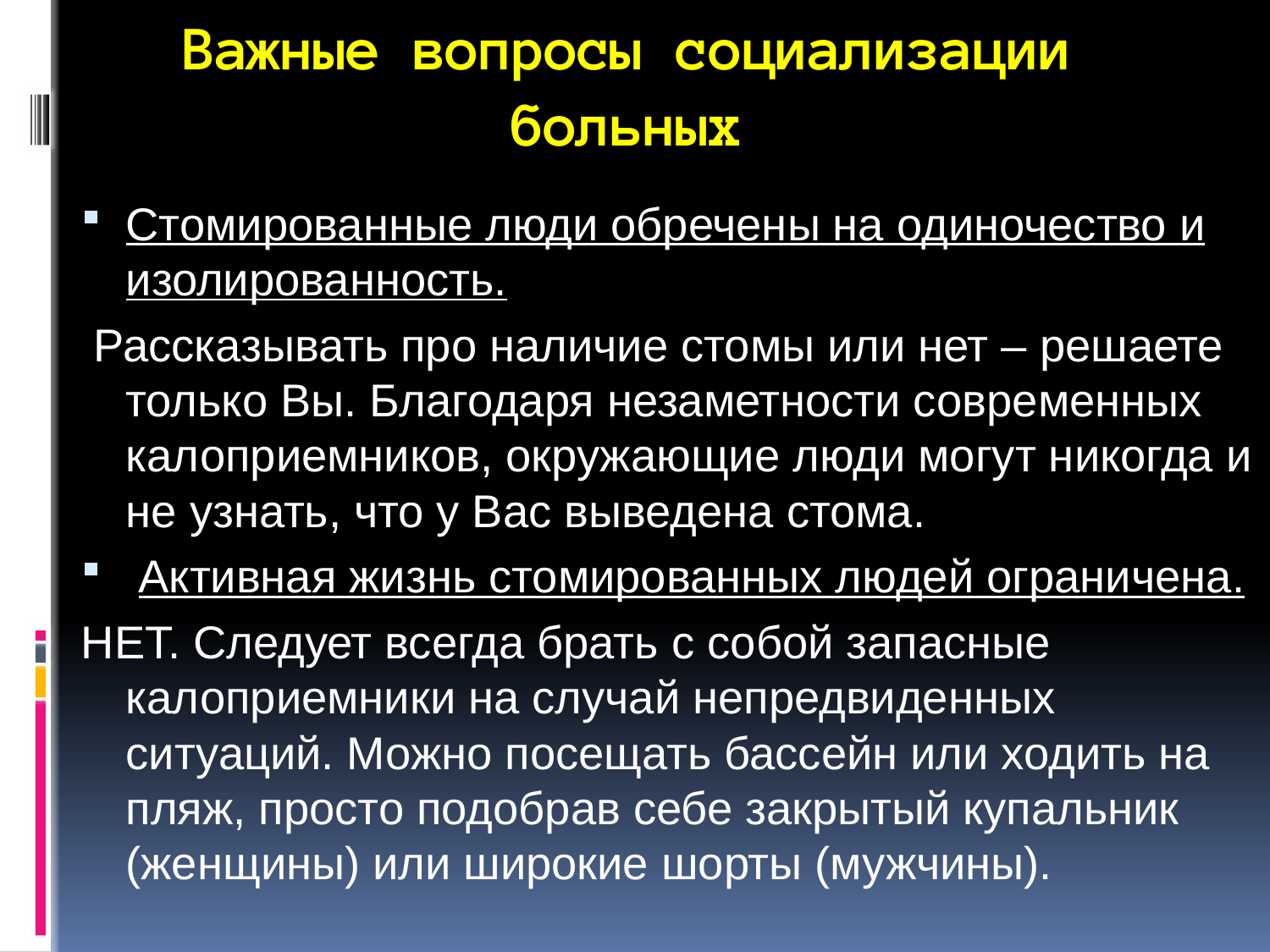

# Важные вопросы социализации больных
Стомированные люди обречены на одиночество и изолированность.
 Рассказывать про наличие стомы или нет – решаете только Вы. Благодаря незаметности современных калоприемников, окружающие люди могут никогда и не узнать, что у Вас выведена стома.
 Активная жизнь стомированных людей ограничена.
НЕТ. Следует всегда брать с собой запасные калоприемники на случай непредвиденных ситуаций. Можно посещать бассейн или ходить на пляж, просто подобрав себе закрытый купальник (женщины) или широкие шорты (мужчины).